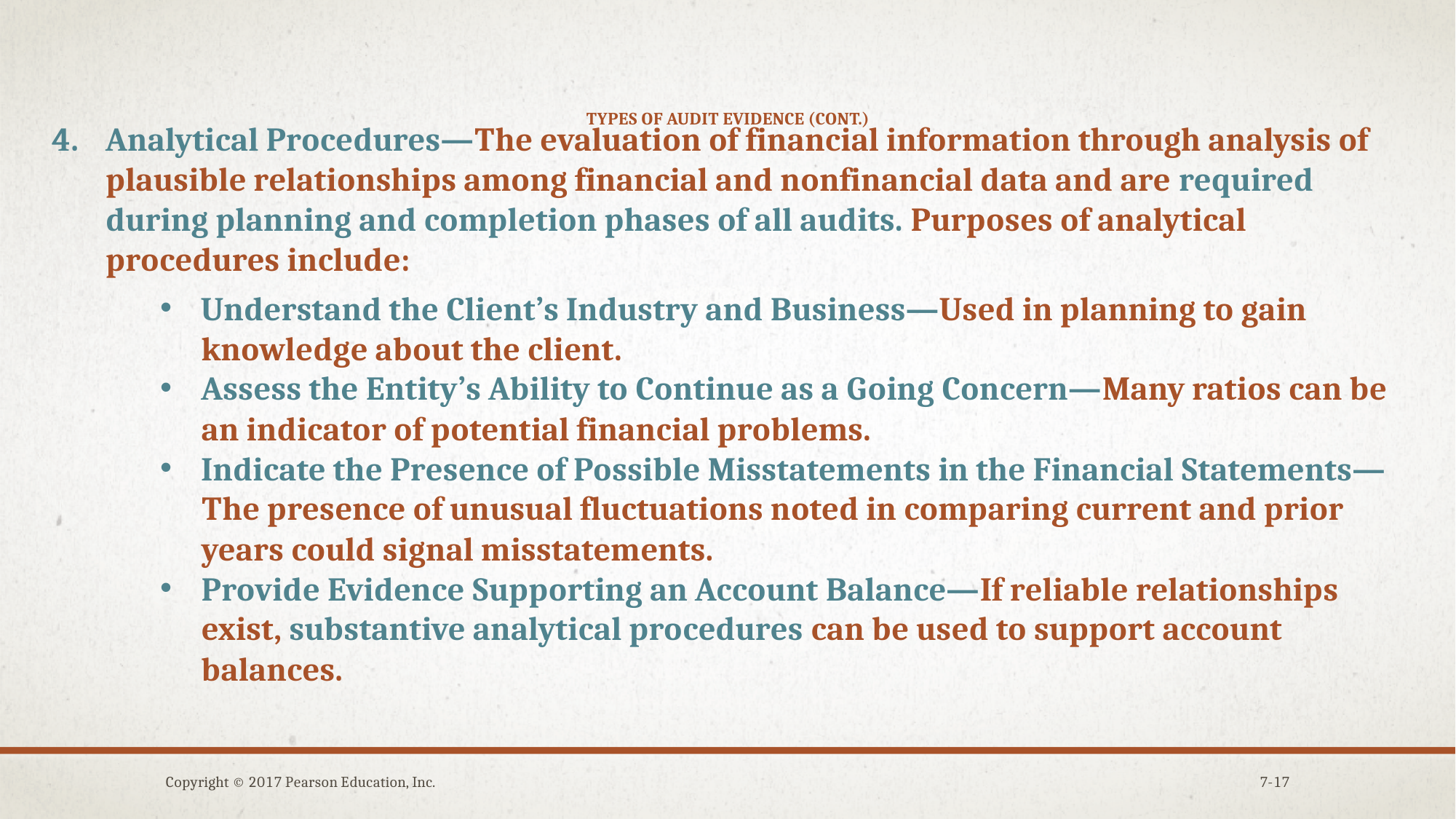

# types of audit evidence (cont.)
Analytical Procedures—The evaluation of financial information through analysis of plausible relationships among financial and nonfinancial data and are required during planning and completion phases of all audits. Purposes of analytical procedures include:
Understand the Client’s Industry and Business—Used in planning to gain knowledge about the client.
Assess the Entity’s Ability to Continue as a Going Concern—Many ratios can be an indicator of potential financial problems.
Indicate the Presence of Possible Misstatements in the Financial Statements—The presence of unusual fluctuations noted in comparing current and prior years could signal misstatements.
Provide Evidence Supporting an Account Balance—If reliable relationships exist, substantive analytical procedures can be used to support account balances.

Copyright © 2017 Pearson Education, Inc.
7-17